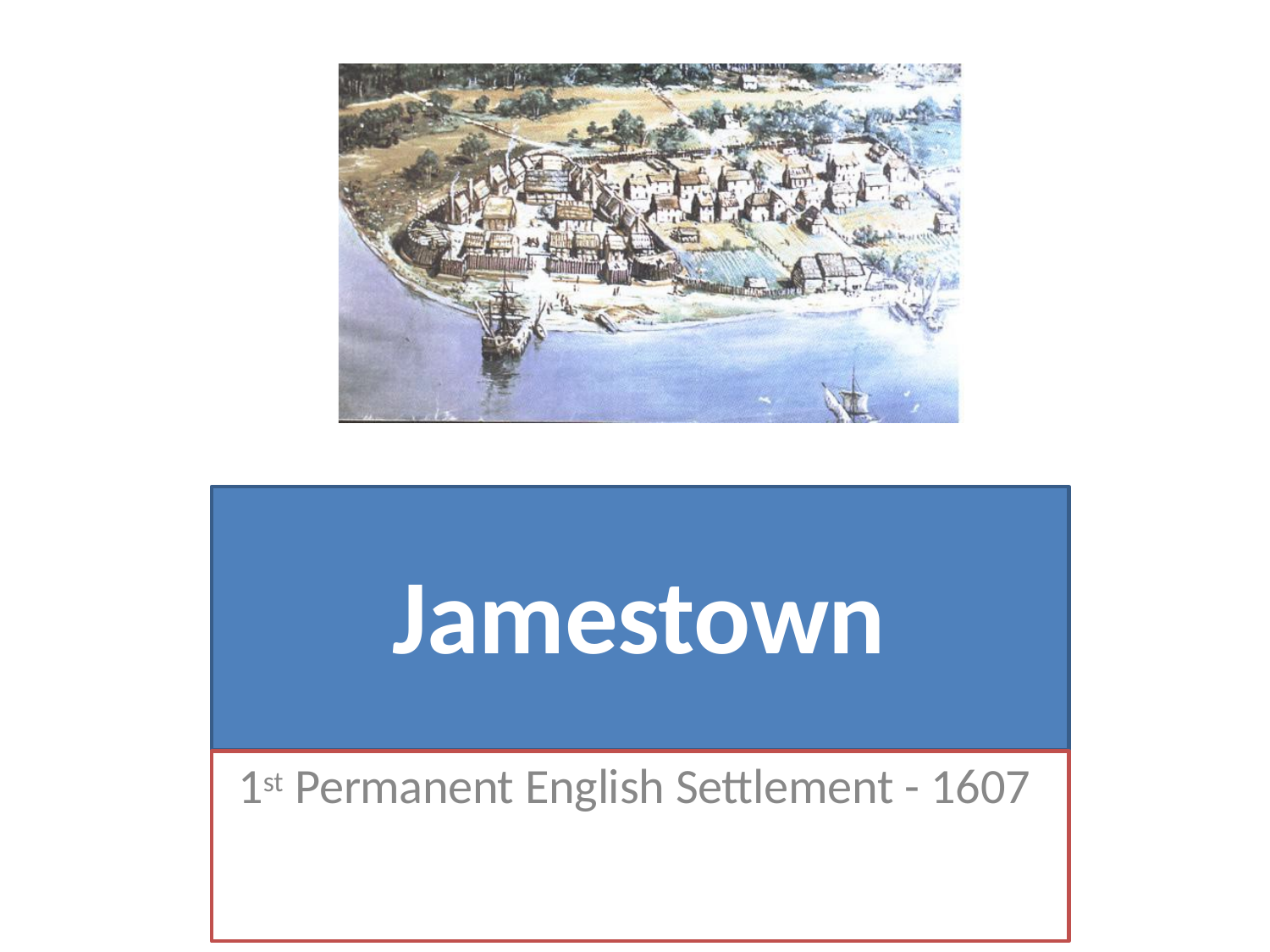

Jamestown

1st  Permanent English Settlement - 1607